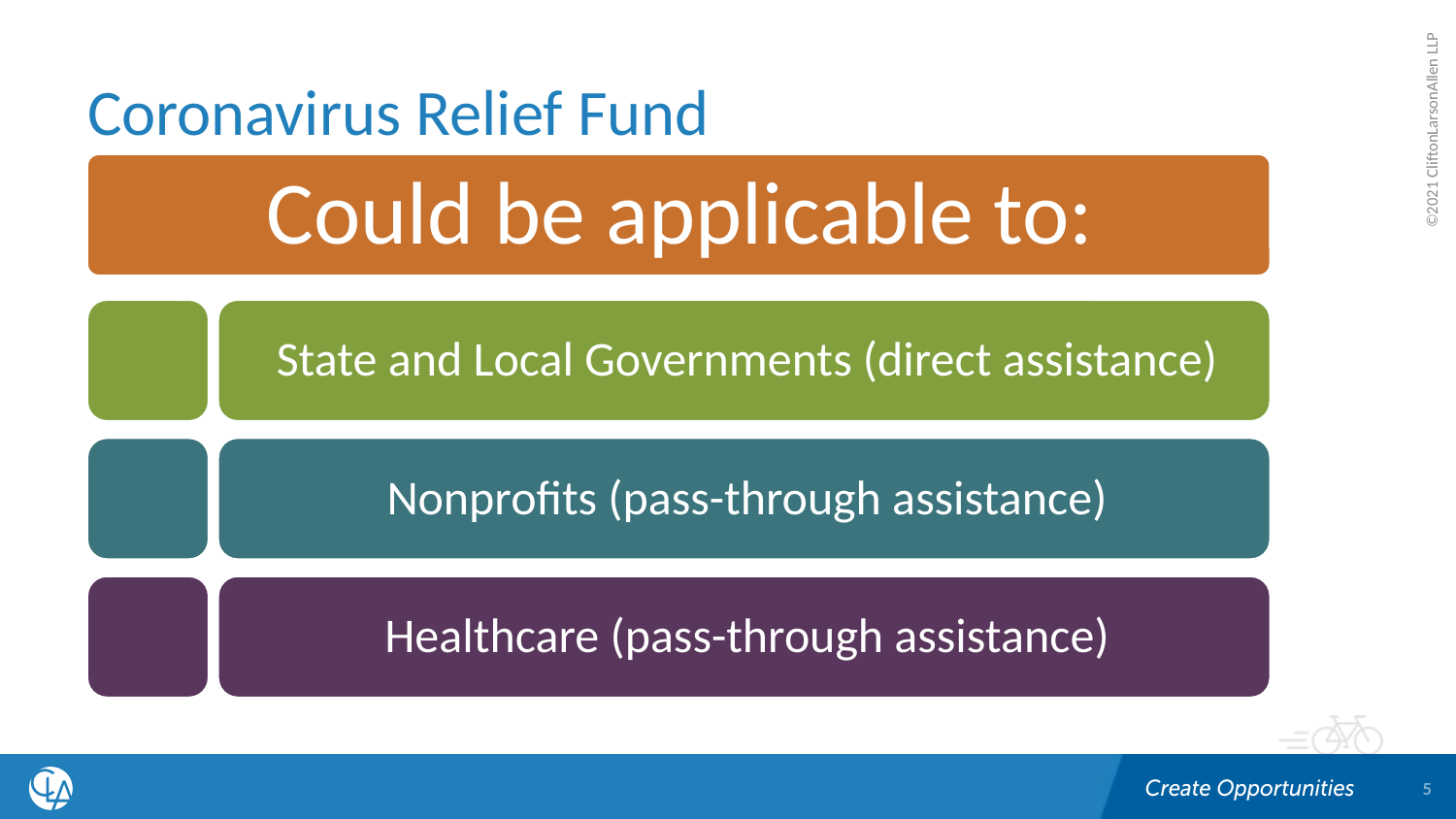

# Coronavirus Relief Fund
Could be applicable to:
State and Local Governments (direct assistance)
Nonprofits (pass-through assistance)
Healthcare (pass-through assistance)
5